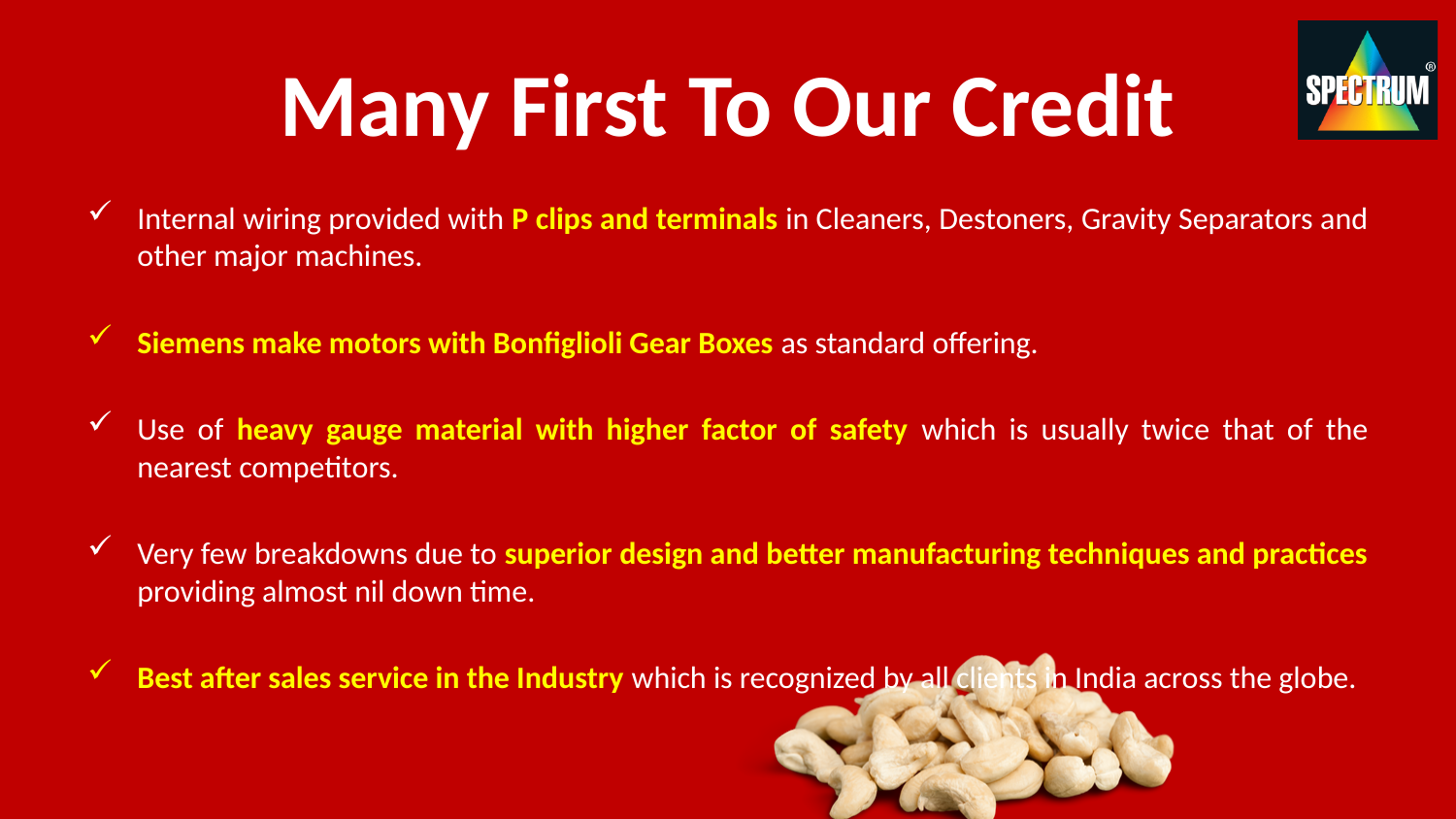

# Many First To Our Credit
Internal wiring provided with P clips and terminals in Cleaners, Destoners, Gravity Separators and other major machines.

Siemens make motors with Bonfiglioli Gear Boxes as standard offering.

Use of heavy gauge material with higher factor of safety which is usually twice that of the nearest competitors.

Very few breakdowns due to superior design and better manufacturing techniques and practices providing almost nil down time.

Best after sales service in the Industry which is recognized by all clients in India across the globe.